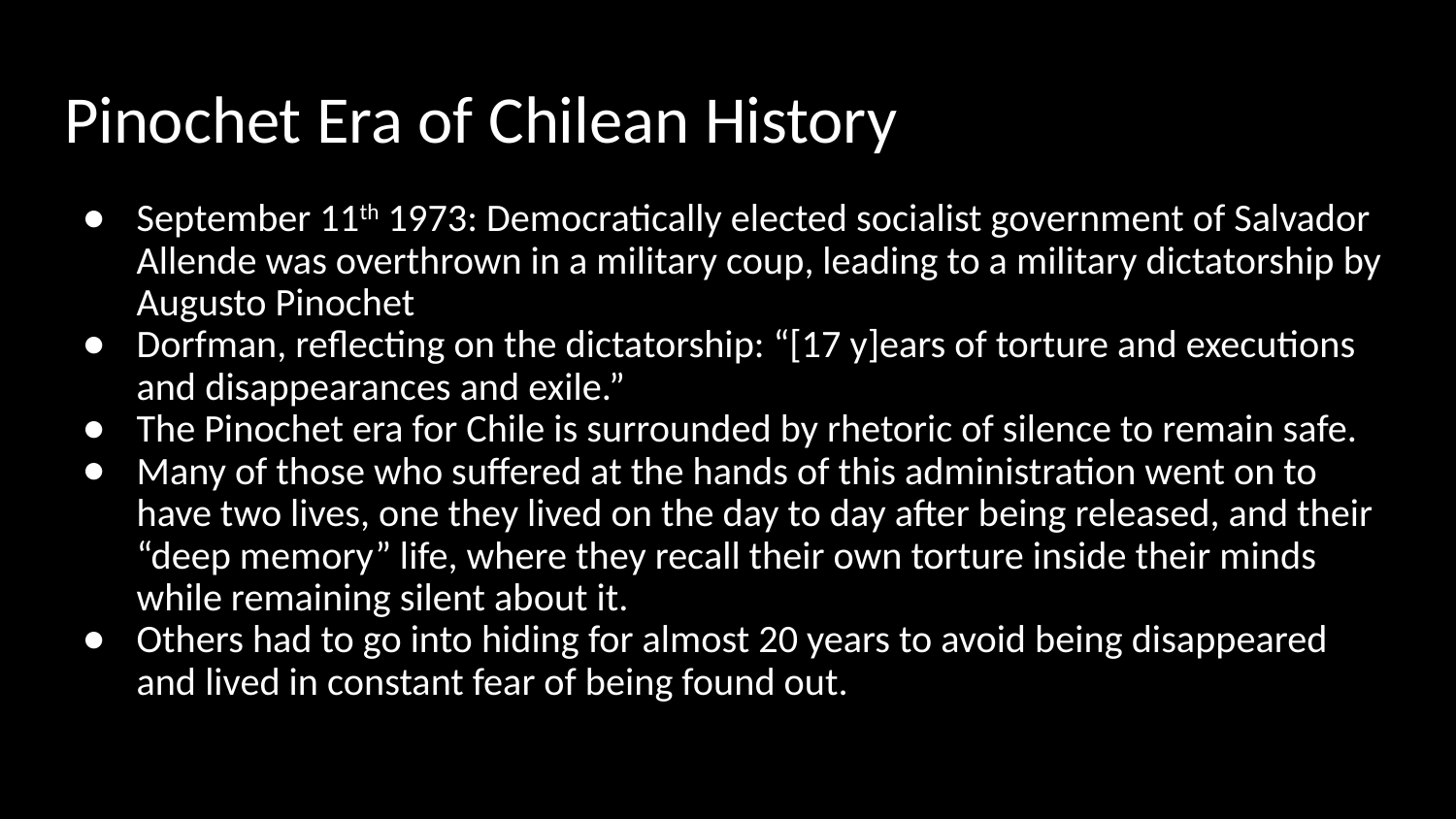

# Pinochet Era of Chilean History
September 11th 1973: Democratically elected socialist government of Salvador Allende was overthrown in a military coup, leading to a military dictatorship by  Augusto Pinochet
Dorfman, reflecting on the dictatorship: “[17 y]ears of torture and executions and disappearances and exile.”
The Pinochet era for Chile is surrounded by rhetoric of silence to remain safe.
Many of those who suffered at the hands of this administration went on to have two lives, one they lived on the day to day after being released, and their “deep memory” life, where they recall their own torture inside their minds while remaining silent about it.
Others had to go into hiding for almost 20 years to avoid being disappeared and lived in constant fear of being found out.